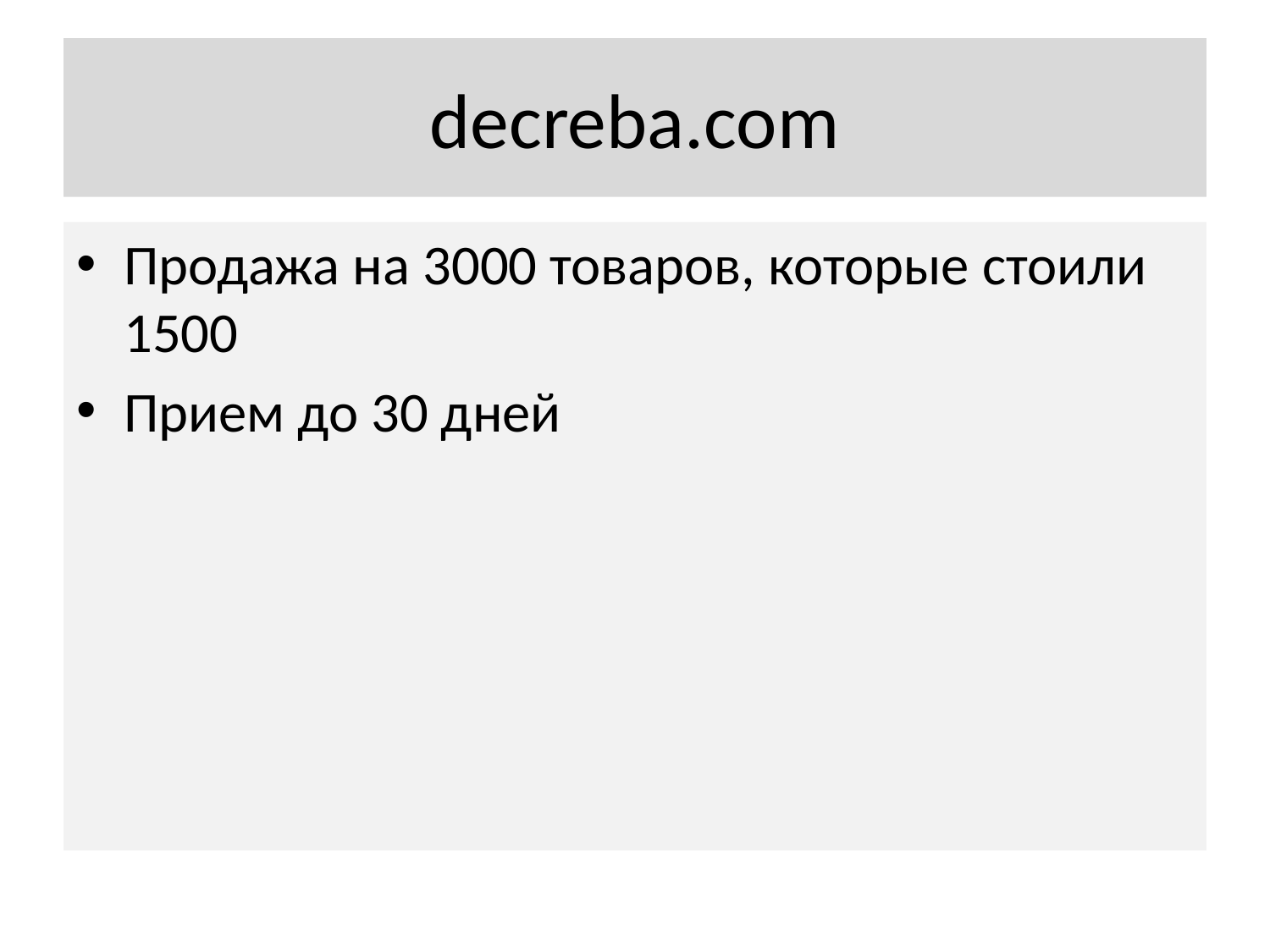

# decreba.com
Продажа на 3000 товаров, которые стоили 1500
Прием до 30 дней